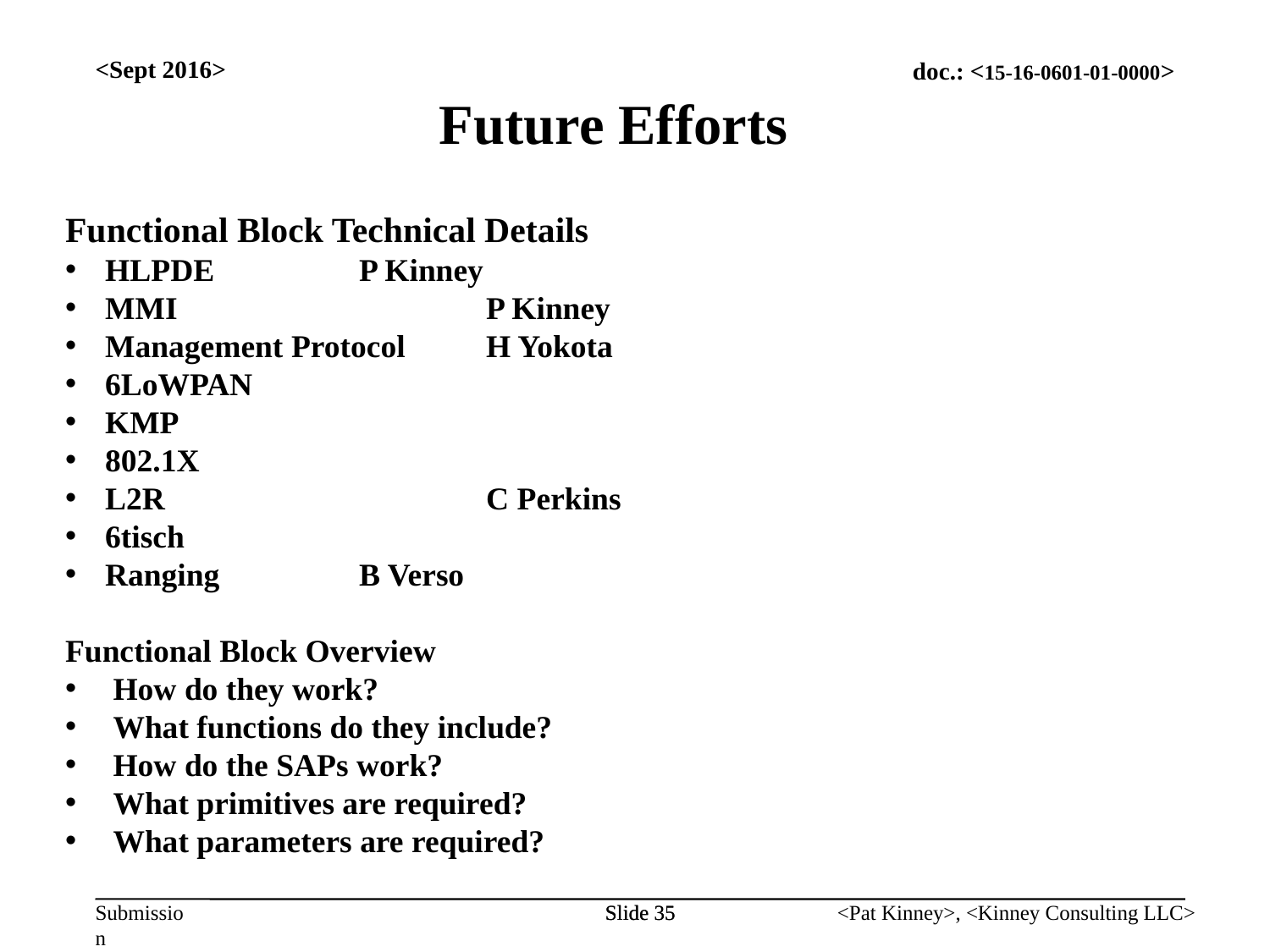

Future Efforts
<Sept 2016>
Functional Block Technical Details
HLPDE		P Kinney
MMI			P Kinney
Management Protocol	H Yokota
6LoWPAN
KMP
802.1X
L2R			C Perkins
6tisch
Ranging		B Verso

Functional Block Overview
How do they work?
What functions do they include?
How do the SAPs work?
What primitives are required?
What parameters are required?

Slide 35
Slide 35
<Pat Kinney>, <Kinney Consulting LLC>